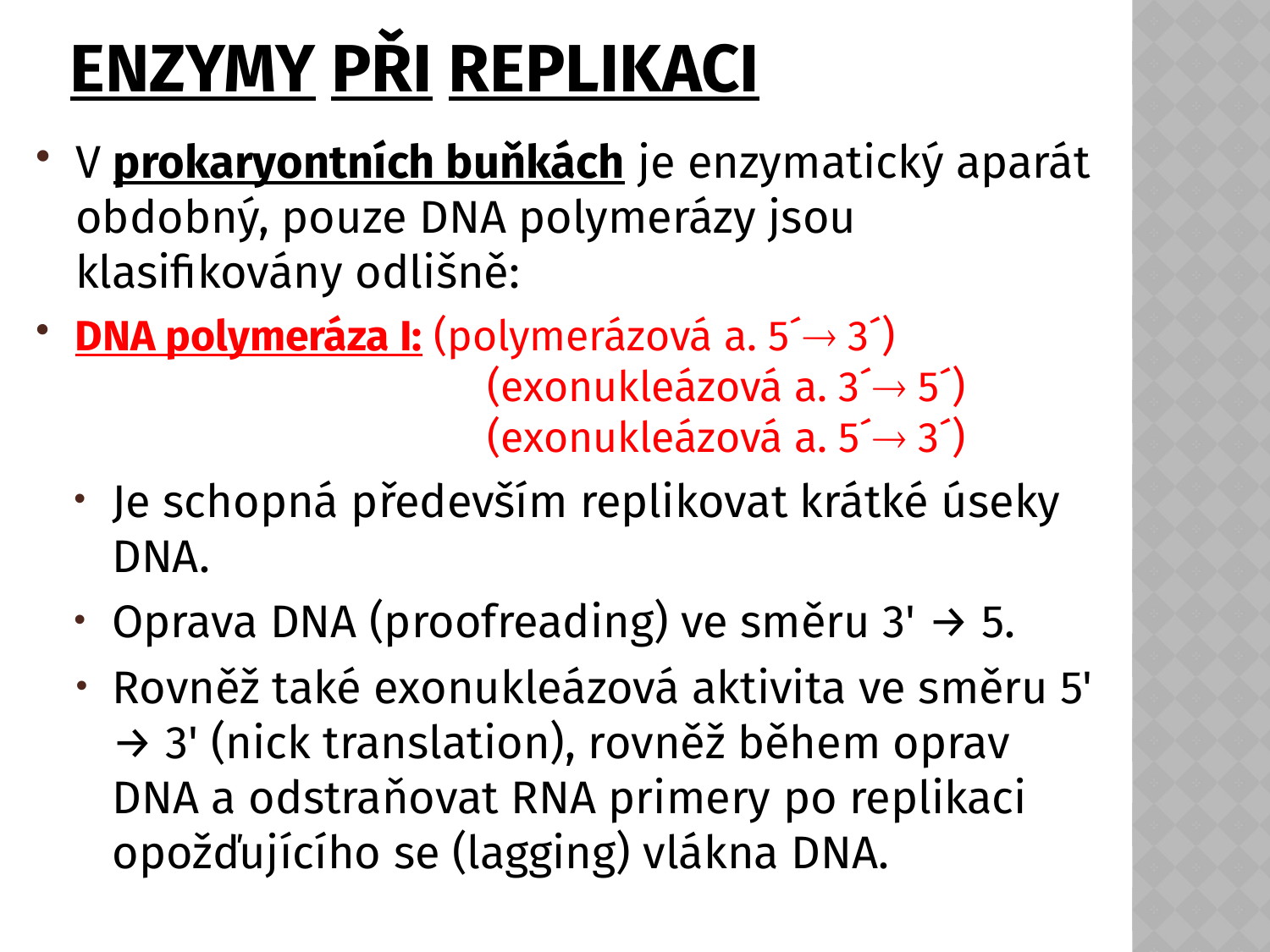

# ENZYMY Při replikaci
V prokaryontních buňkách je enzymatický aparát obdobný, pouze DNA polymerázy jsou klasifikovány odlišně:
DNA polymeráza I: (polymerázová a. 5´→ 3´)
	(exonukleázová a. 3´→ 5´)
	(exonukleázová a. 5´→ 3´)
Je schopná především replikovat krátké úseky DNA.
Oprava DNA (proofreading) ve směru 3' → 5.
Rovněž také exonukleázová aktivita ve směru 5' → 3' (nick translation), rovněž během oprav DNA a odstraňovat RNA primery po replikaci opožďujícího se (lagging) vlákna DNA.